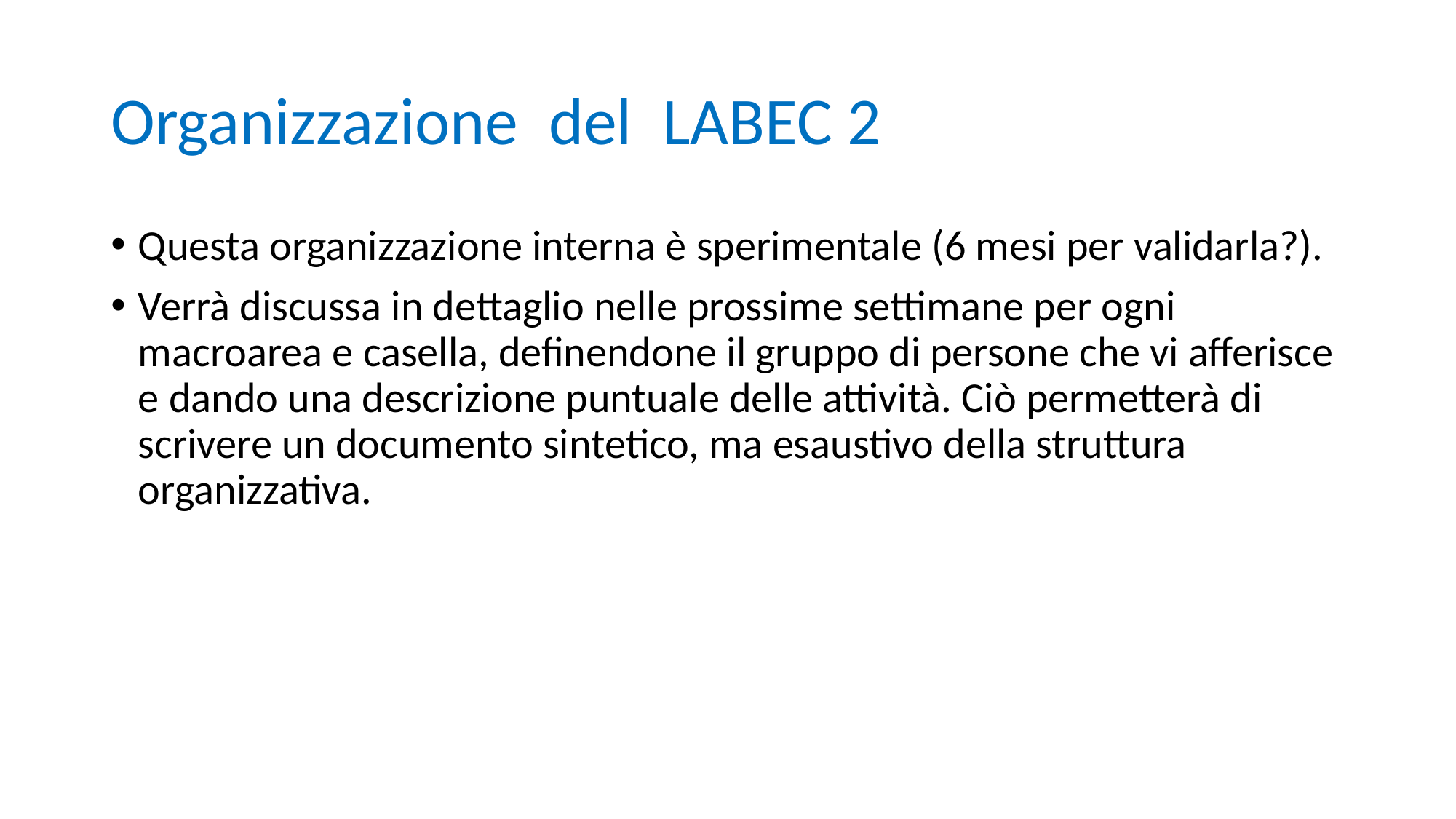

# Organizzazione  del  LABEC 2
Questa organizzazione interna è sperimentale (6 mesi per validarla?).
Verrà discussa in dettaglio nelle prossime settimane per ogni macroarea e casella, definendone il gruppo di persone che vi afferisce e dando una descrizione puntuale delle attività. Ciò permetterà di scrivere un documento sintetico, ma esaustivo della struttura organizzativa.